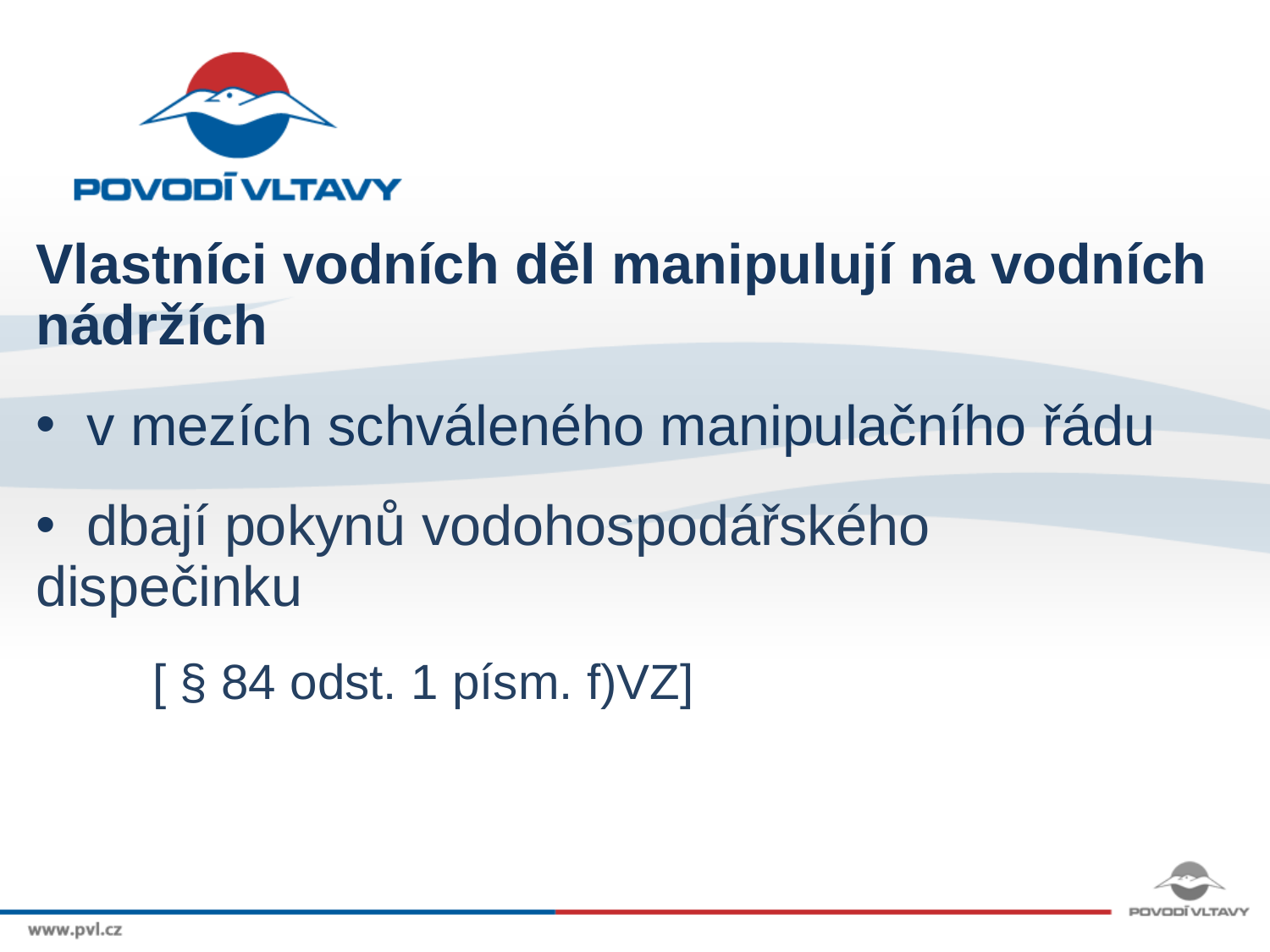

Vlastníci vodních děl manipulují na vodních nádržích
  v mezích schváleného manipulačního řádu
  dbají pokynů vodohospodářského 	dispečinku
	 [ § 84 odst. 1 písm. f)VZ]